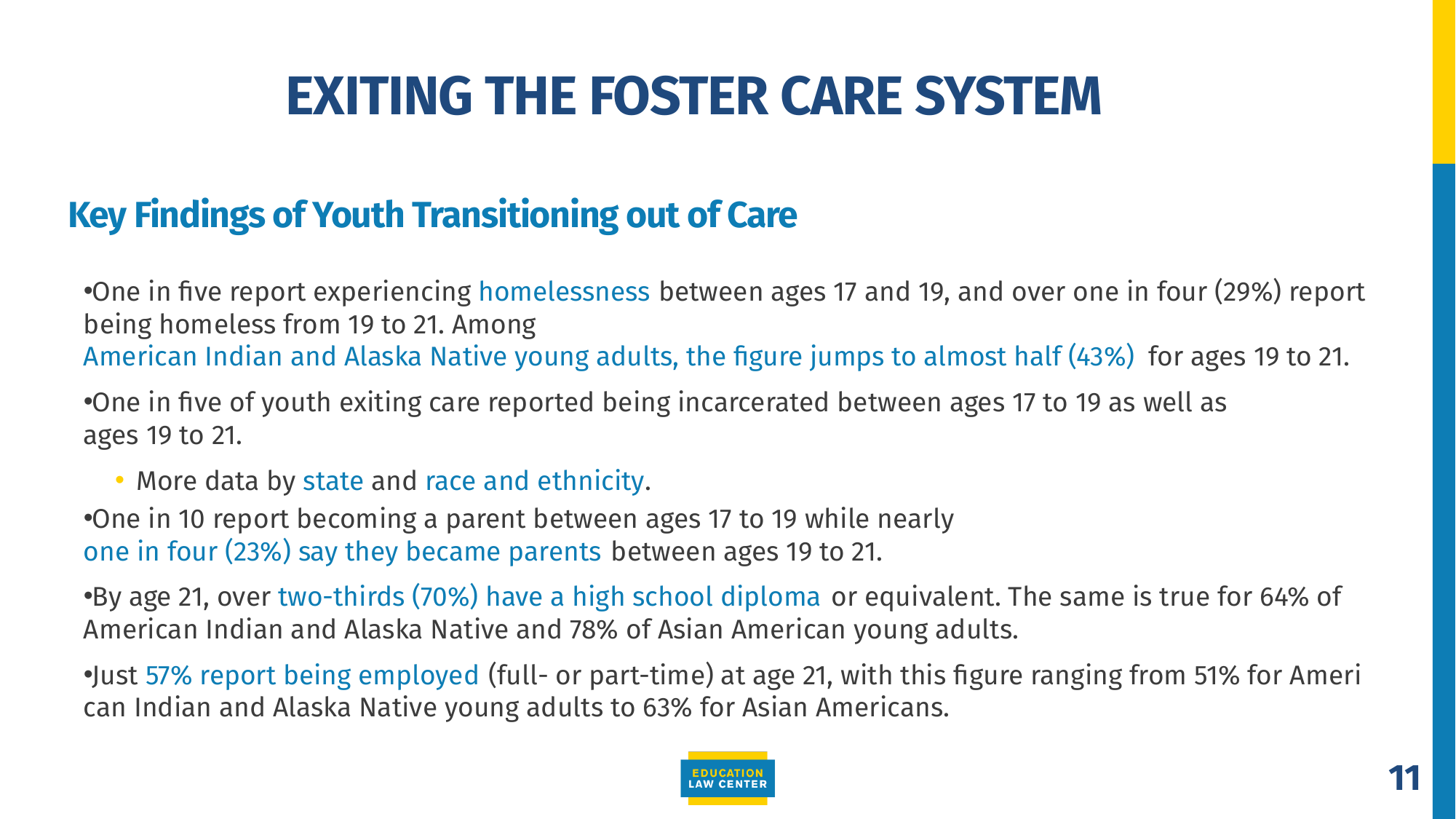

Exiting the foster care system
# Key Findings of Youth Transitioning out of Care
One in five report expe­ri­enc­ing home­less­ness between ages 17 and 19, and over one in four (29%) report being home­less from 19 to 21. Among Amer­i­can Indi­an and Alas­ka Native young adults, the fig­ure jumps to almost half (43%) for ages 19 to 21.
One in five of youth exiting care reported being incar­cer­at­ed between ages 17 to 19 as well as ages 19 to 21.
More data by state and race and eth­nic­i­ty.
One in 10 report becom­ing a par­ent between ages 17 to 19 while near­ly one in four (23%) say they became par­ents between ages 19 to 21.
By age 21, over two-thirds (70%) have a high school diplo­ma or equiv­a­lent. The same is true for 64% of Amer­i­can Indi­an and Alas­ka Native and 78% of Asian Amer­i­can young adults.
Just 57% report being employed (full- or part-time) at age 21, with this fig­ure rang­ing from 51% for Amer­i­can Indi­an and Alas­ka Native young adults to 63% for Asian Americans.
11